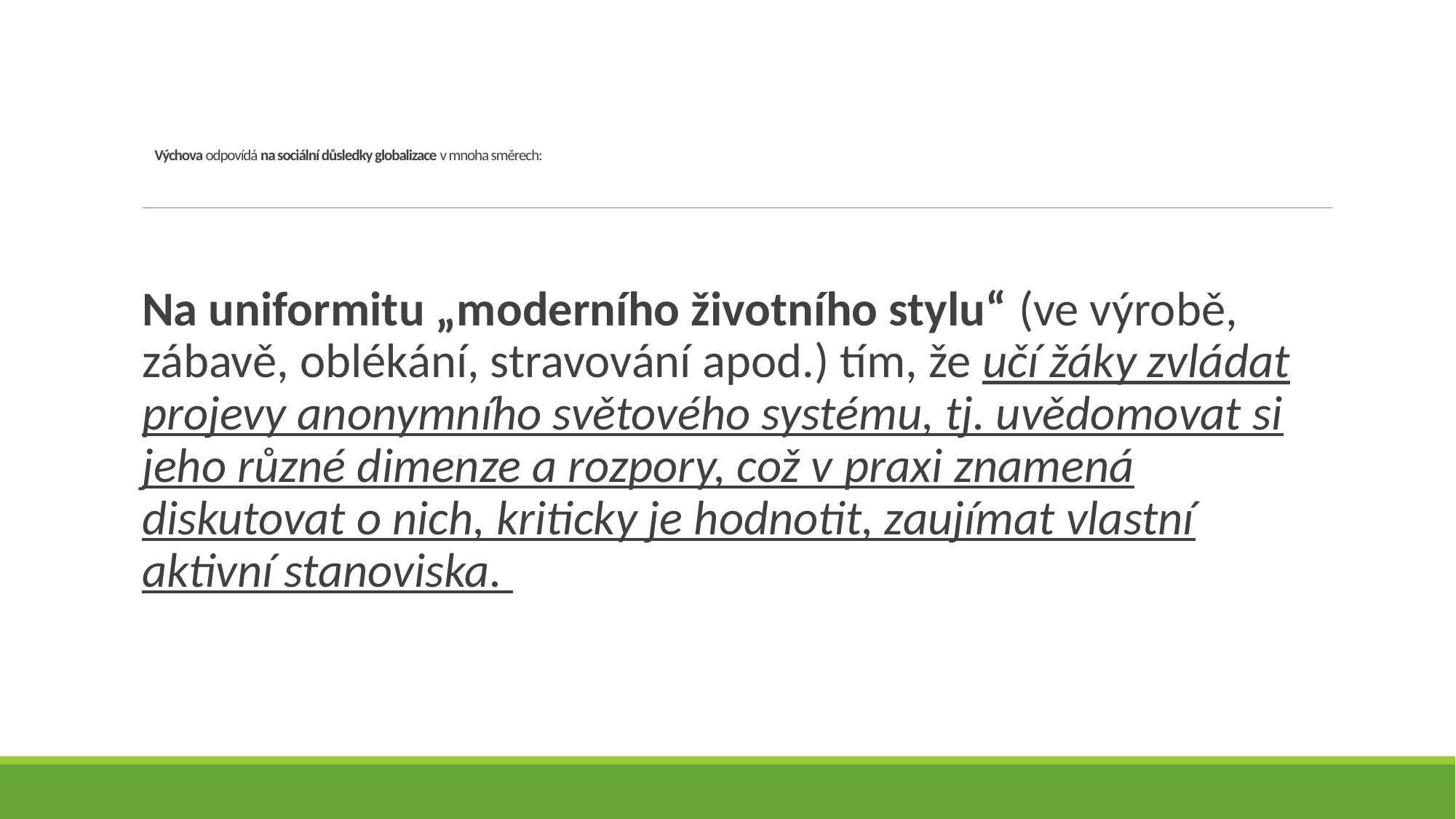

# Výchova odpovídá na sociální důsledky globalizace v mnoha směrech:

Na uniformitu „moderního životního stylu“ (ve výrobě, zábavě, oblékání, stravování apod.) tím, že učí žáky zvládat projevy anonymního světového systému, tj. uvědomovat si jeho různé dimenze a rozpory, což v praxi znamená diskutovat o nich, kriticky je hodnotit, zaujímat vlastní aktivní stanoviska.